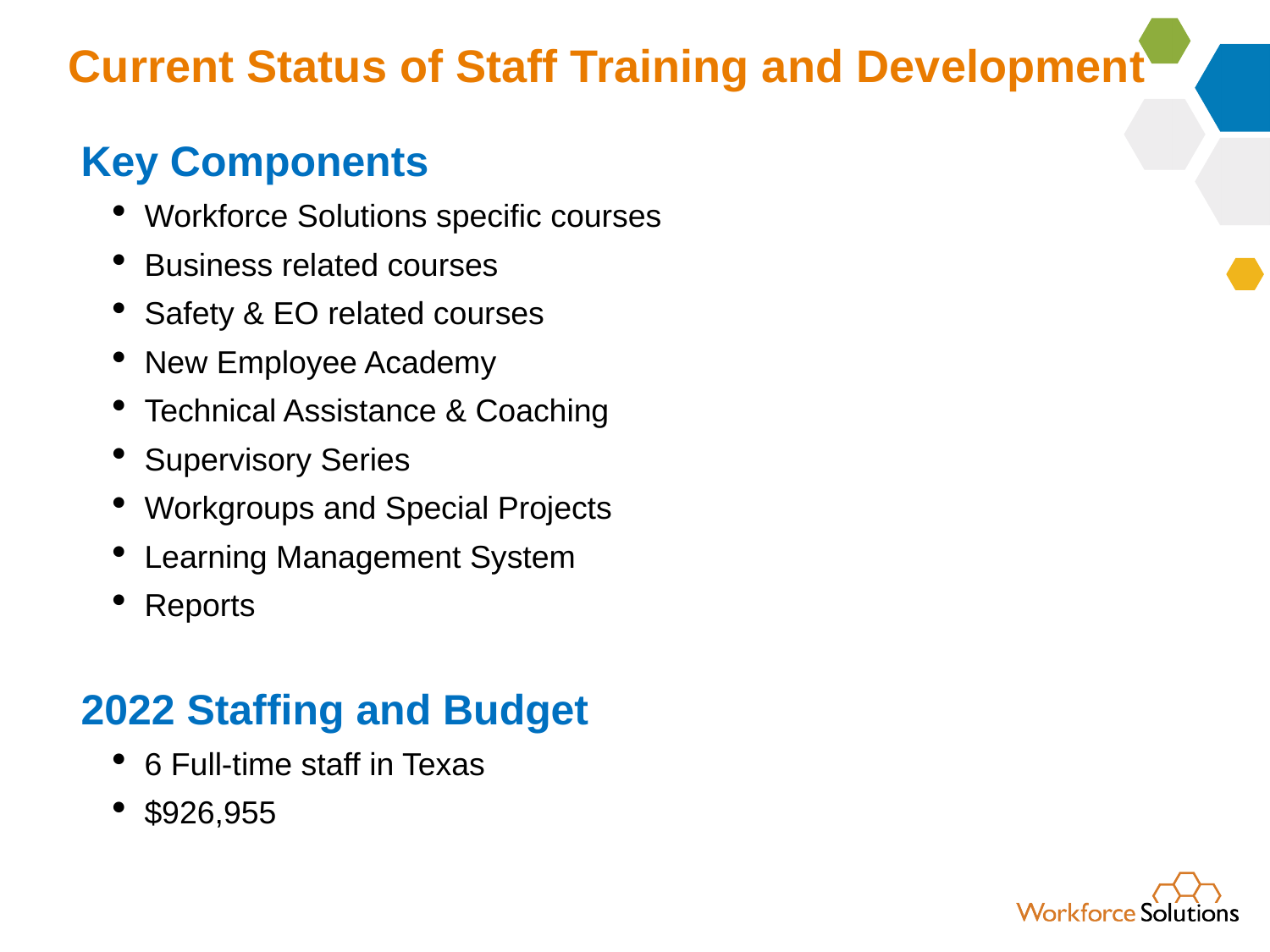

# Current Status of Staff Training and Development
Key Components
Workforce Solutions specific courses
Business related courses
Safety & EO related courses
New Employee Academy
Technical Assistance & Coaching
Supervisory Series
Workgroups and Special Projects
Learning Management System
Reports

2022 Staffing and Budget
6 Full-time staff in Texas
$926,955